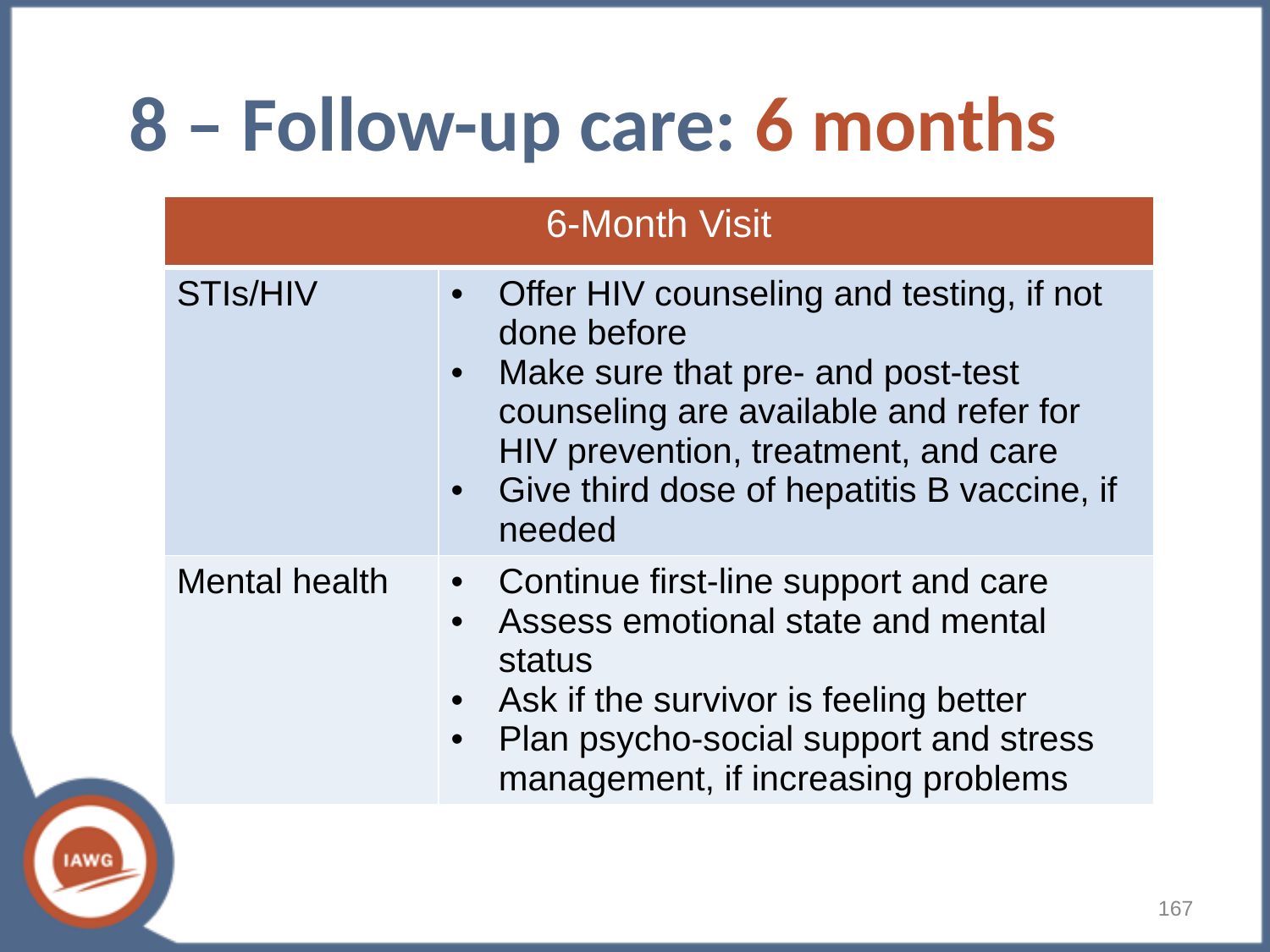

# 8 – Follow-up care: 6 months
| 6-Month Visit |  |
| --- | --- |
| STIs/HIV | Offer HIV counseling and testing, if not done before Make sure that pre- and post-test counseling are available and refer for HIV prevention, treatment, and care Give third dose of hepatitis B vaccine, if needed |
| Mental health | Continue first-line support and care Assess emotional state and mental status Ask if the survivor is feeling better Plan psycho-social support and stress management, if increasing problems |
167